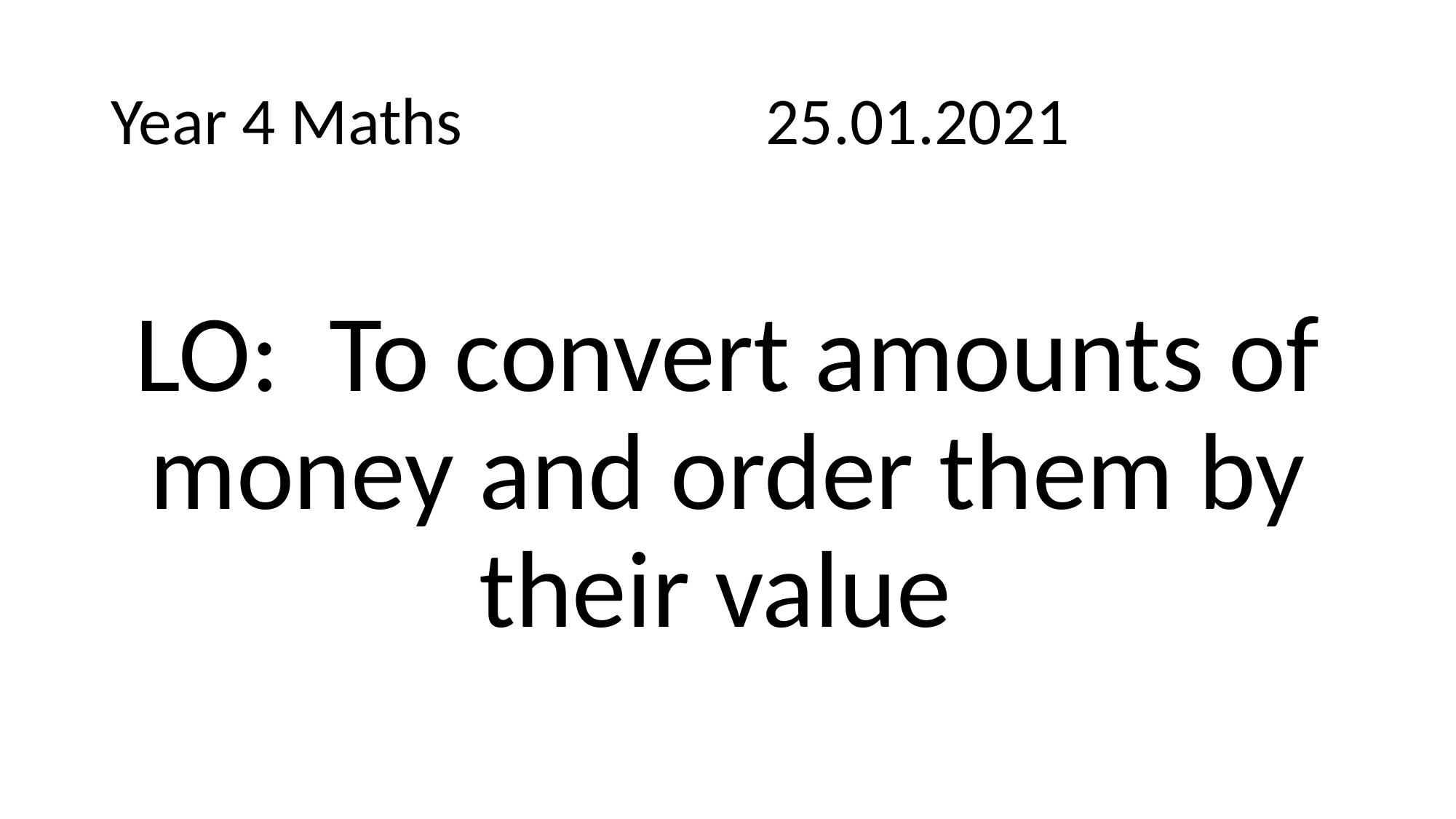

# Year 4 Maths			25.01.2021
LO:  To convert amounts of money and order them by their value